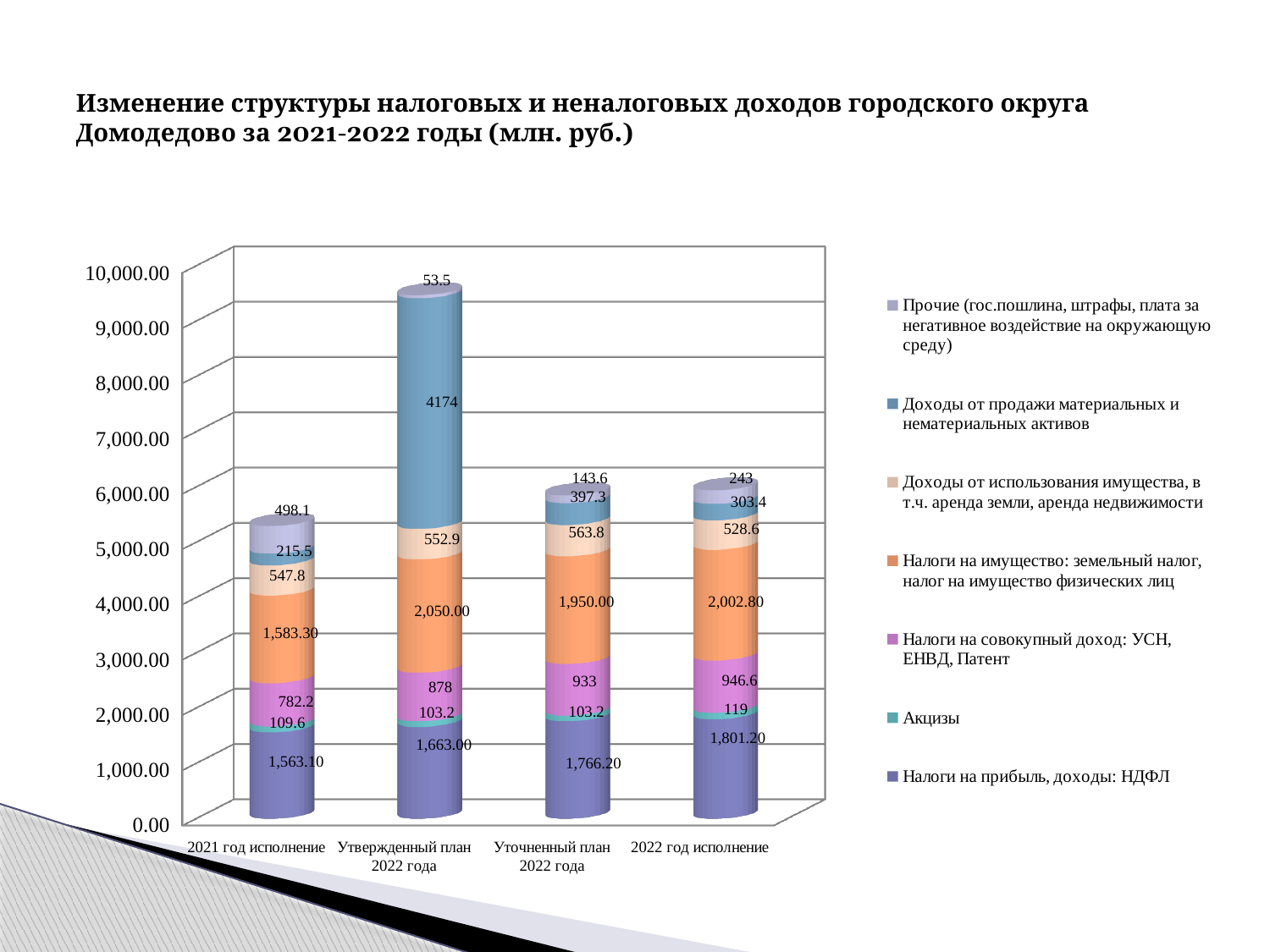

# Изменение структуры налоговых и неналоговых доходов городского округа Домодедово за 2021-2022 годы (млн. руб.)

[unsupported chart]